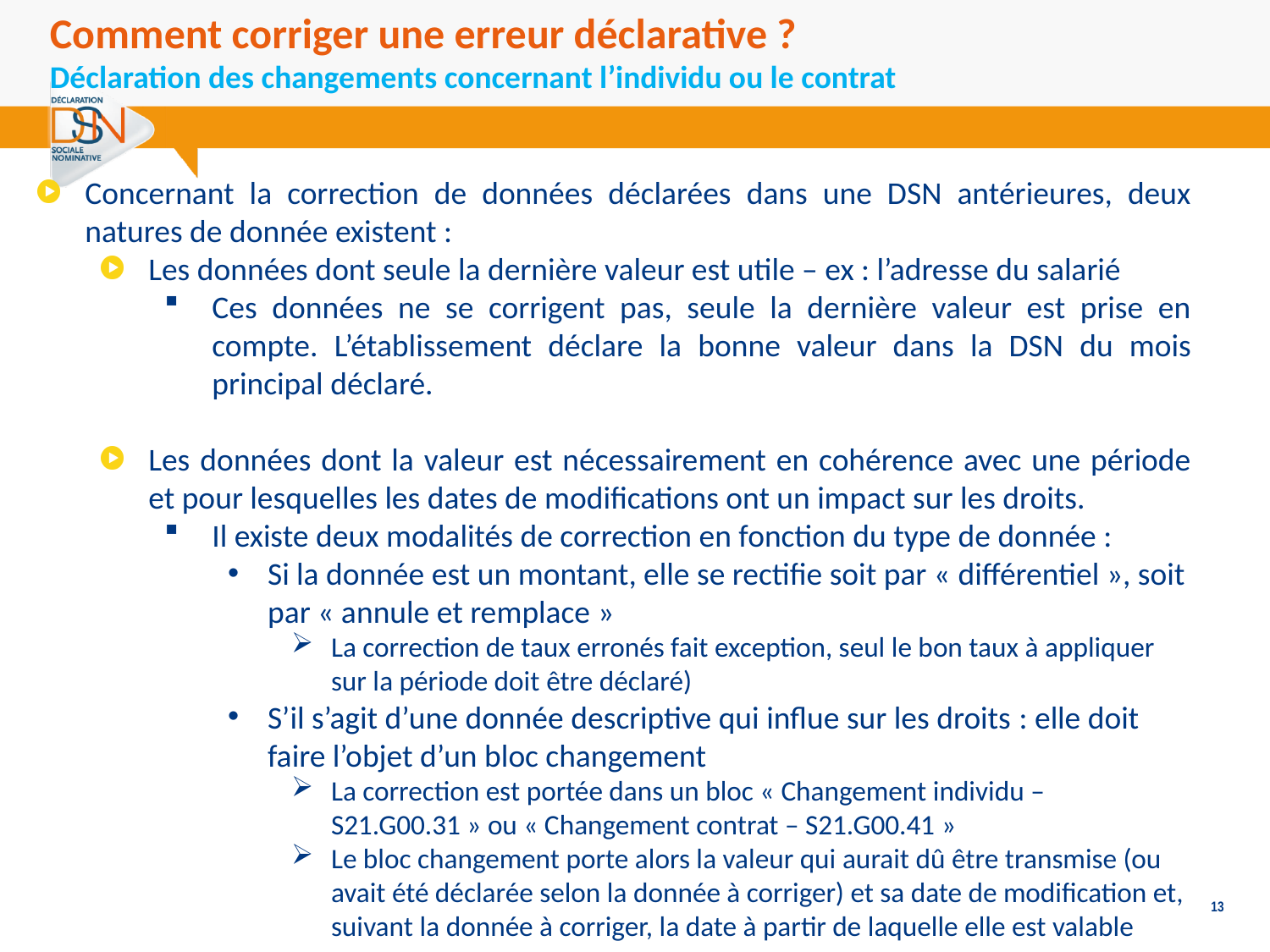

Comment corriger une erreur déclarative ?
Déclaration des changements concernant l’individu ou le contrat
Concernant la correction de données déclarées dans une DSN antérieures, deux natures de donnée existent :
Les données dont seule la dernière valeur est utile – ex : l’adresse du salarié
Ces données ne se corrigent pas, seule la dernière valeur est prise en compte. L’établissement déclare la bonne valeur dans la DSN du mois principal déclaré.

Les données dont la valeur est nécessairement en cohérence avec une période et pour lesquelles les dates de modifications ont un impact sur les droits.
Il existe deux modalités de correction en fonction du type de donnée :
Si la donnée est un montant, elle se rectifie soit par « différentiel », soit par « annule et remplace »
La correction de taux erronés fait exception, seul le bon taux à appliquer sur la période doit être déclaré)
S’il s’agit d’une donnée descriptive qui influe sur les droits : elle doit faire l’objet d’un bloc changement
La correction est portée dans un bloc « Changement individu – S21.G00.31 » ou « Changement contrat – S21.G00.41 »
Le bloc changement porte alors la valeur qui aurait dû être transmise (ou avait été déclarée selon la donnée à corriger) et sa date de modification et, suivant la donnée à corriger, la date à partir de laquelle elle est valable
13